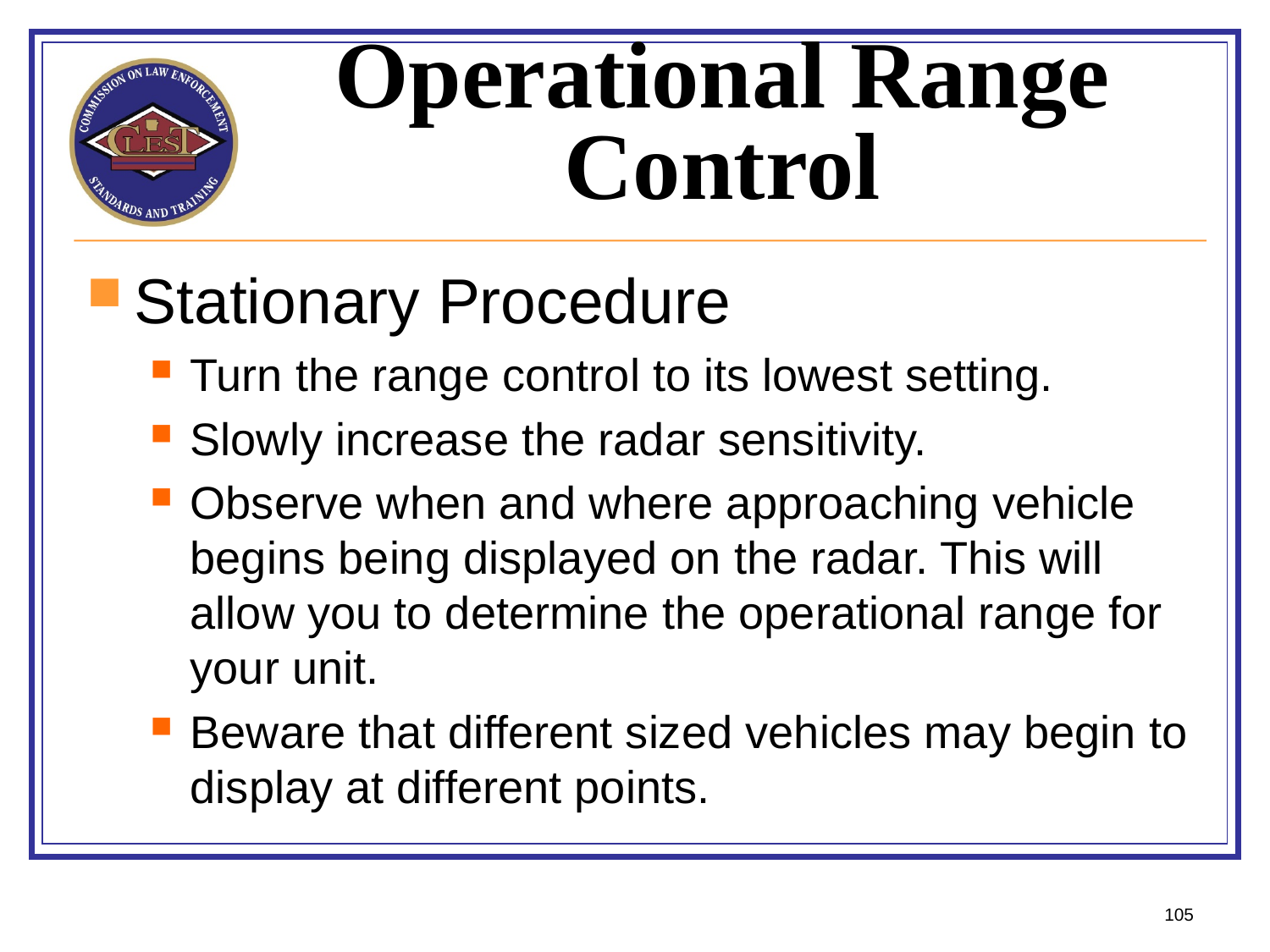

# Operational Range Control
Stationary Procedure
Turn the range control to its lowest setting.
Slowly increase the radar sensitivity.
Observe when and where approaching vehicle begins being displayed on the radar. This will allow you to determine the operational range for your unit.
Beware that different sized vehicles may begin to display at different points.

105